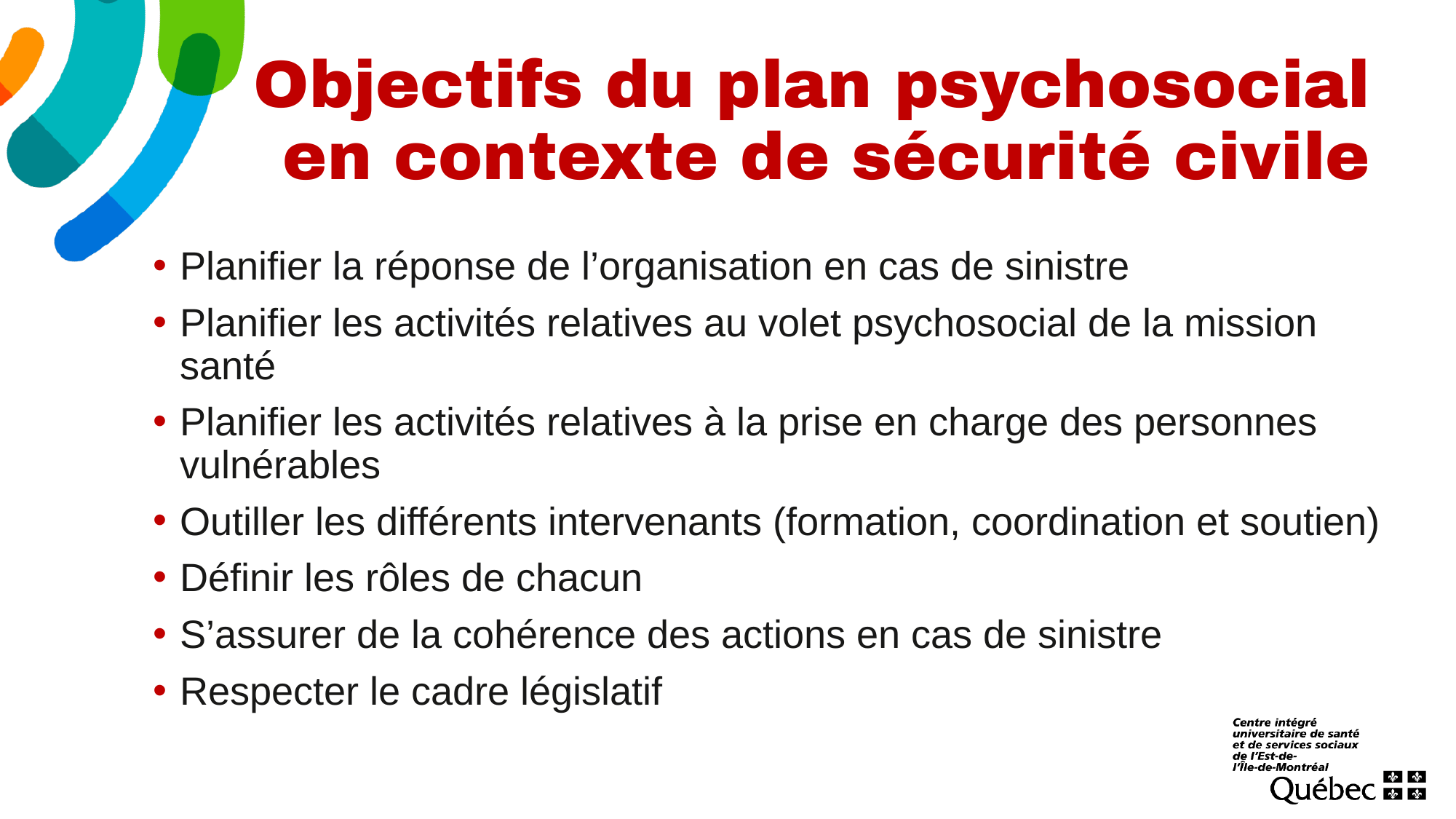

# Objectifs du plan psychosocial en contexte de sécurité civile
Planifier la réponse de l’organisation en cas de sinistre
Planifier les activités relatives au volet psychosocial de la mission santé
Planifier les activités relatives à la prise en charge des personnes vulnérables
Outiller les différents intervenants (formation, coordination et soutien)
Définir les rôles de chacun
S’assurer de la cohérence des actions en cas de sinistre
Respecter le cadre législatif